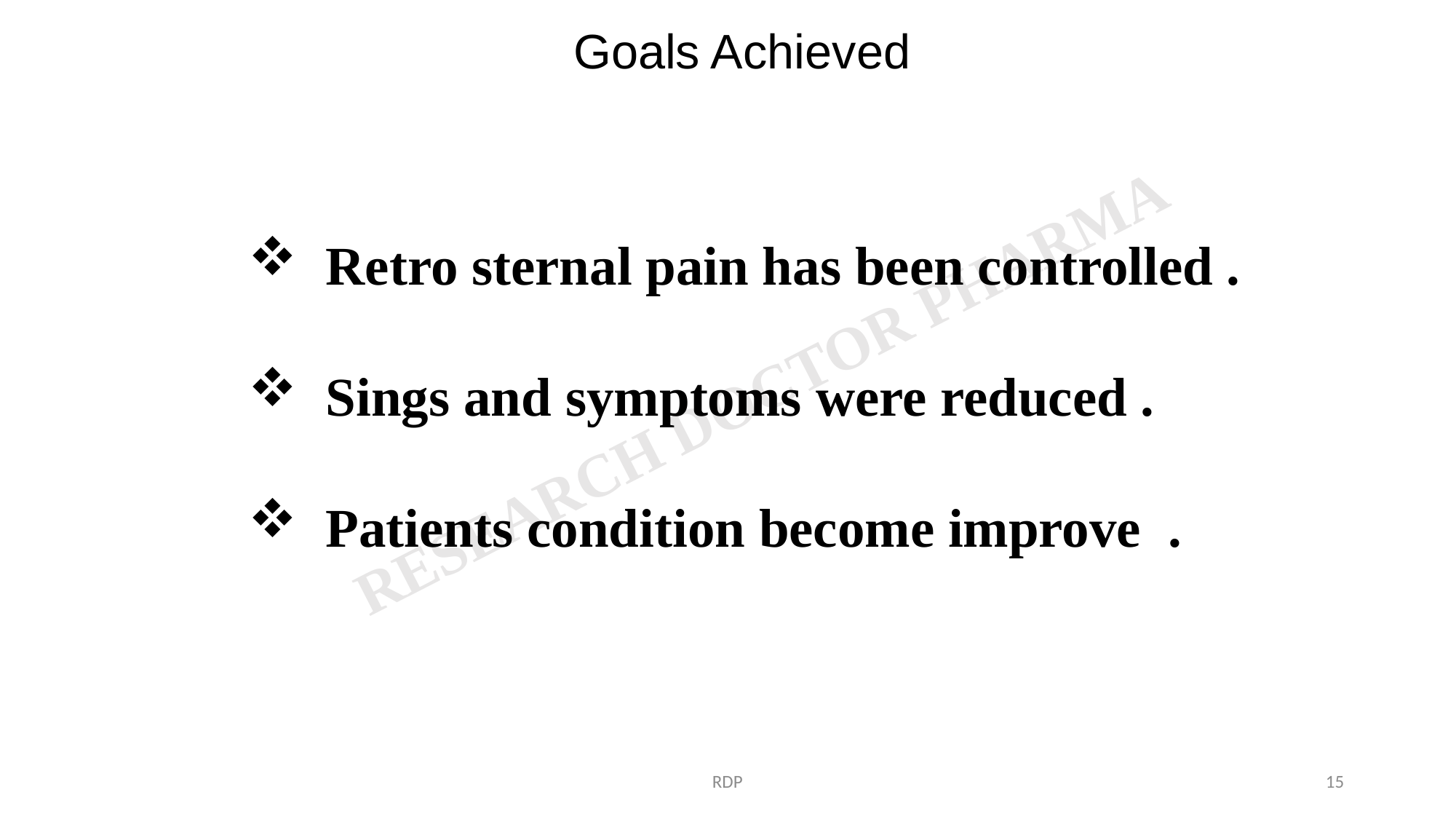

Goals Achieved
  Retro sternal pain has been controlled .

  Sings and symptoms were reduced .

  Patients condition become improve  .
RDP
15